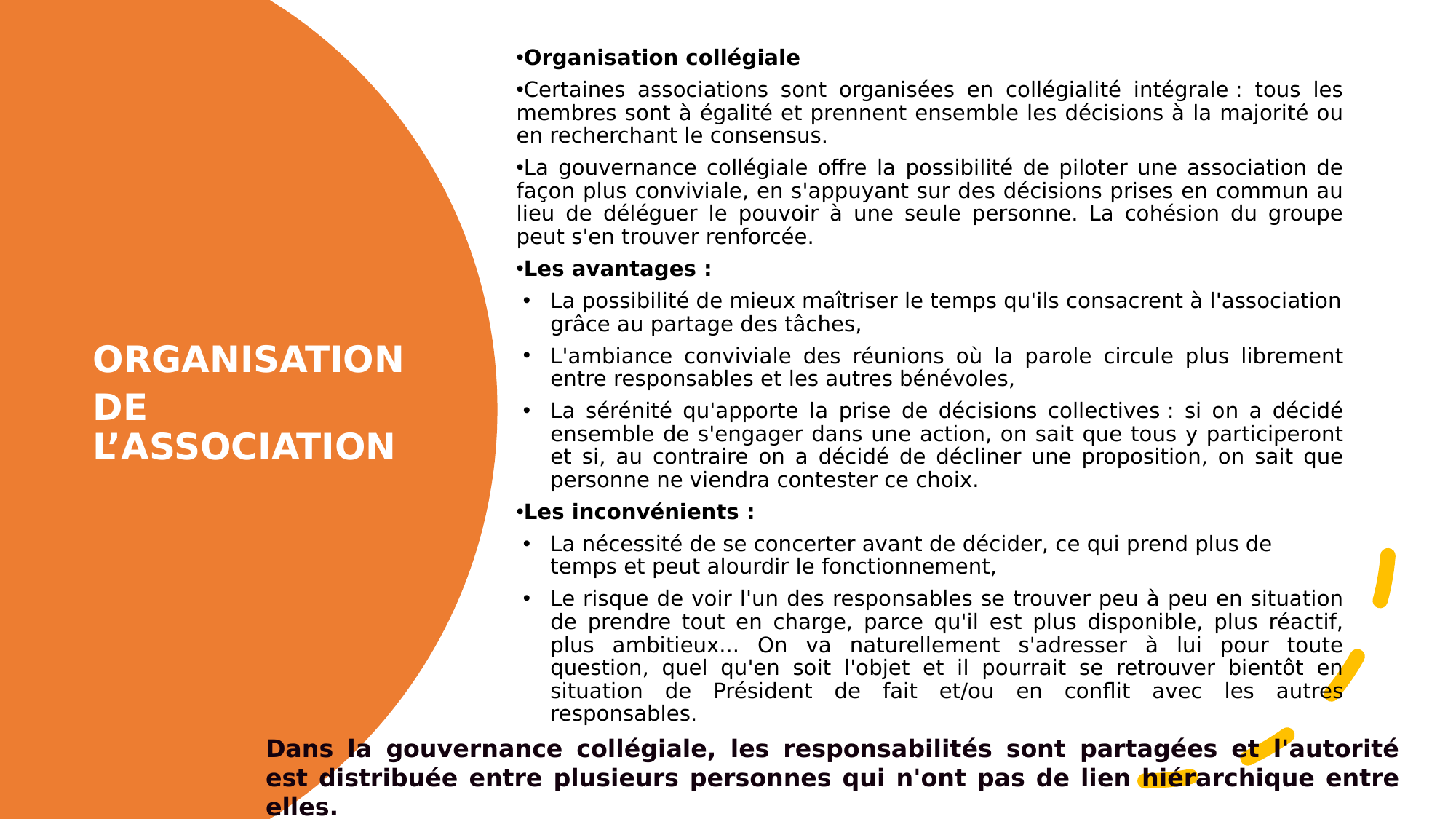

Organisation collégiale
Certaines associations sont organisées en collégialité intégrale : tous les membres sont à égalité et prennent ensemble les décisions à la majorité ou en recherchant le consensus.
La gouvernance collégiale offre la possibilité de piloter une association de façon plus conviviale, en s'appuyant sur des décisions prises en commun au lieu de déléguer le pouvoir à une seule personne. La cohésion du groupe peut s'en trouver renforcée.
Les avantages :
La possibilité de mieux maîtriser le temps qu'ils consacrent à l'association grâce au partage des tâches,
L'ambiance conviviale des réunions où la parole circule plus librement entre responsables et les autres bénévoles,
La sérénité qu'apporte la prise de décisions collectives : si on a décidé ensemble de s'engager dans une action, on sait que tous y participeront et si, au contraire on a décidé de décliner une proposition, on sait que personne ne viendra contester ce choix.
Les inconvénients :
La nécessité de se concerter avant de décider, ce qui prend plus de temps et peut alourdir le fonctionnement,
Le risque de voir l'un des responsables se trouver peu à peu en situation de prendre tout en charge, parce qu'il est plus disponible, plus réactif, plus ambitieux... On va naturellement s'adresser à lui pour toute question, quel qu'en soit l'objet et il pourrait se retrouver bientôt en situation de Président de fait et/ou en conflit avec les autres responsables.
ORGANISATION
DE  L’ASSOCIATION

Dans la gouvernance collégiale, les responsabilités sont partagées et l'autorité est distribuée entre plusieurs personnes qui n'ont pas de lien hiérarchique entre elles.